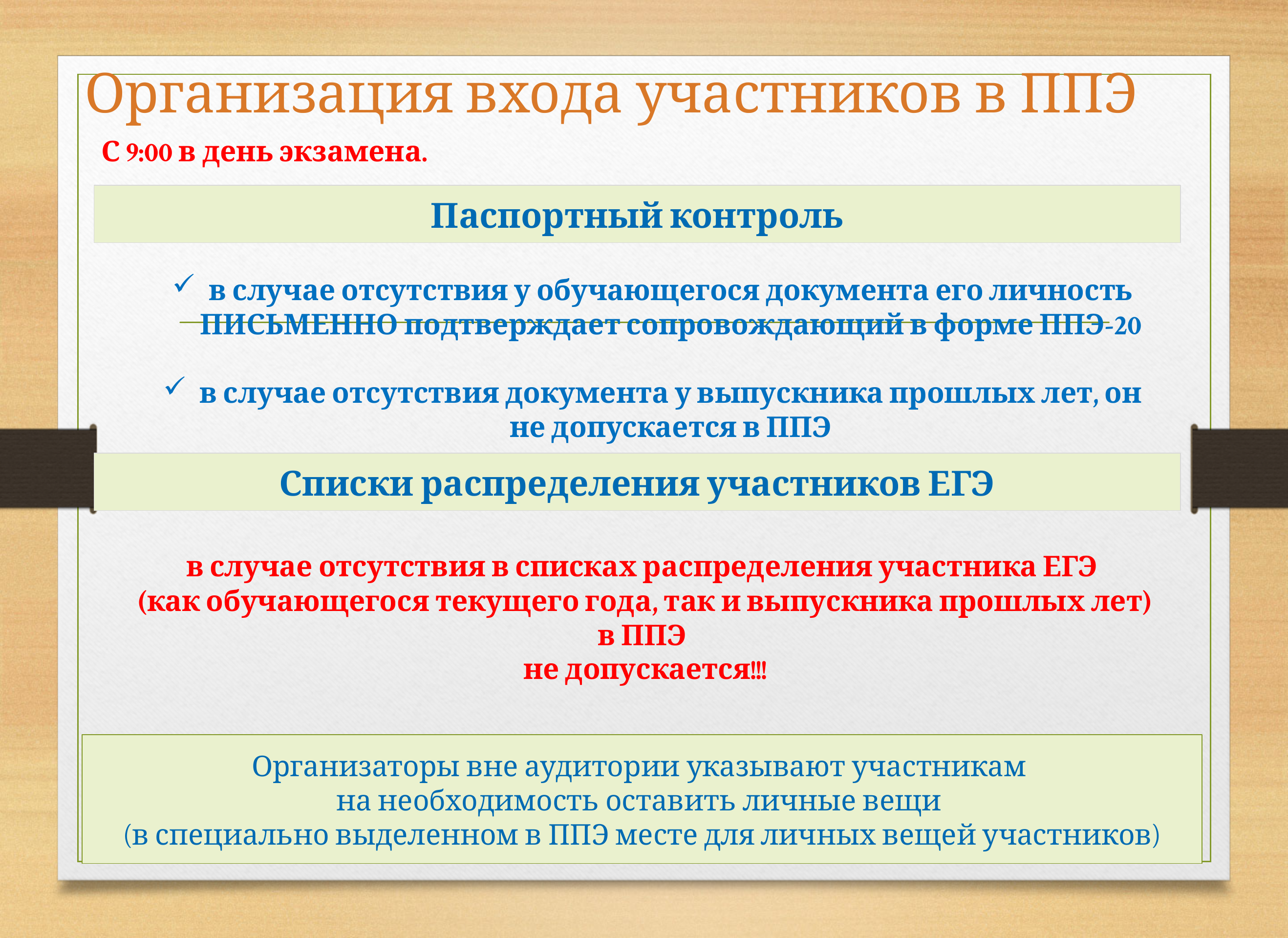

# Организация входа участников в ППЭ
С 9:00 в день экзамена.
Паспортный контроль
в случае отсутствия у обучающегося документа его личность ПИСЬМЕННО подтверждает сопровождающий в форме ППЭ-20

в случае отсутствия документа у выпускника прошлых лет, он не допускается в ППЭ
Списки распределения участников ЕГЭ
в случае отсутствия в списках распределения участника ЕГЭ
 (как обучающегося текущего года, так и выпускника прошлых лет)
в ППЭ
 не допускается!!!
Организаторы вне аудитории указывают участникам
на необходимость оставить личные вещи
(в специально выделенном в ППЭ месте для личных вещей участников)